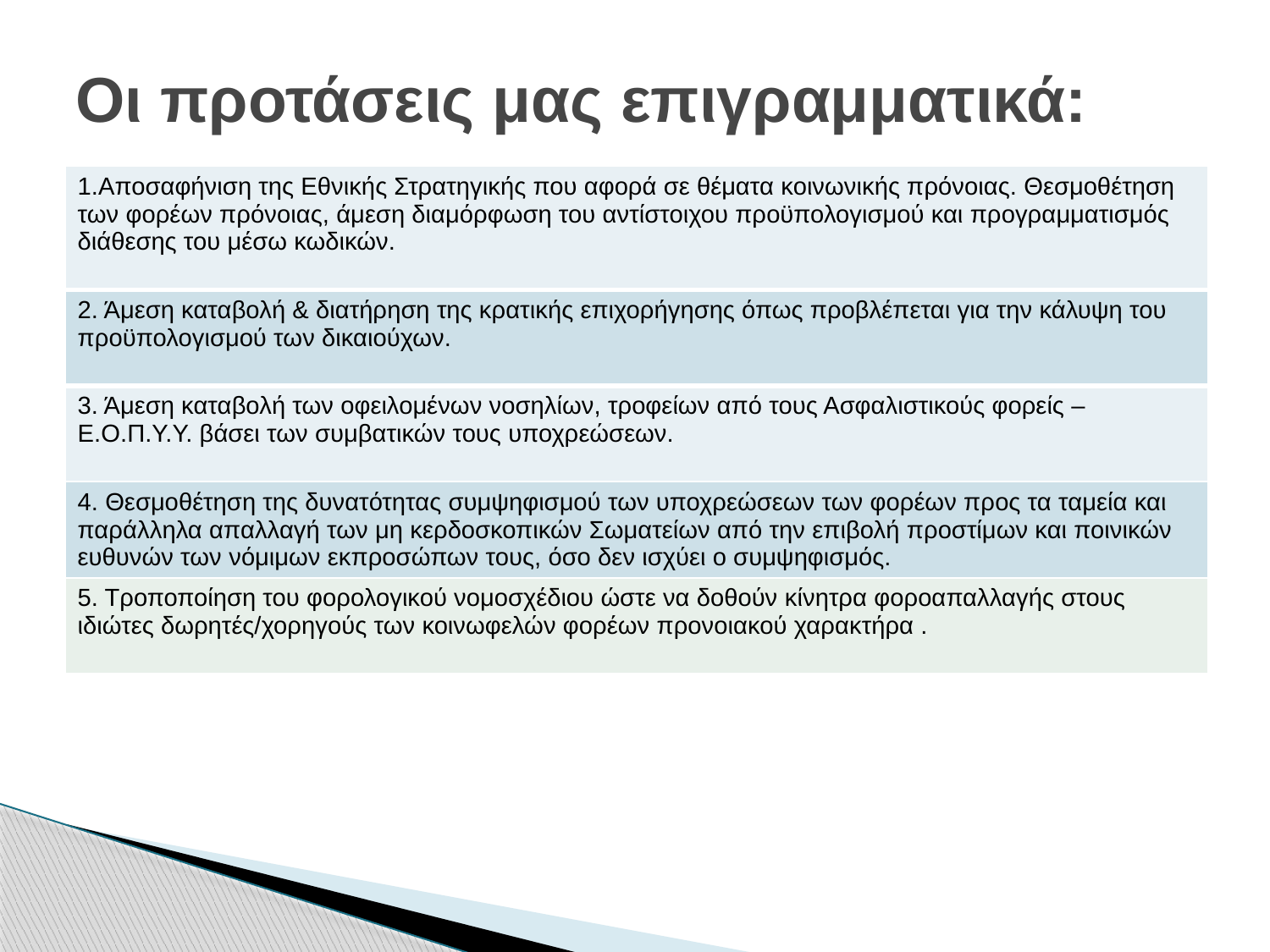

# Οι προτάσεις μας επιγραμματικά:
| 1.Αποσαφήνιση της Εθνικής Στρατηγικής που αφορά σε θέματα κοινωνικής πρόνοιας. Θεσμοθέτηση των φορέων πρόνοιας, άμεση διαμόρφωση του αντίστοιχου προϋπολογισμού και προγραμματισμός διάθεσης του μέσω κωδικών. |
| --- |
| 2. Άμεση καταβολή & διατήρηση της κρατικής επιχορήγησης όπως προβλέπεται για την κάλυψη του προϋπολογισμού των δικαιούχων. |
| 3. Άμεση καταβολή των οφειλομένων νοσηλίων, τροφείων από τους Ασφαλιστικούς φορείς –Ε.Ο.Π.Υ.Υ. βάσει των συμβατικών τους υποχρεώσεων. |
| 4. Θεσμοθέτηση της δυνατότητας συμψηφισμού των υποχρεώσεων των φορέων προς τα ταμεία και παράλληλα απαλλαγή των μη κερδοσκοπικών Σωματείων από την επιβολή προστίμων και ποινικών ευθυνών των νόμιμων εκπροσώπων τους, όσο δεν ισχύει ο συμψηφισμός. |
| 5. Τροποποίηση του φορολογικού νομοσχέδιου ώστε να δοθούν κίνητρα φοροαπαλλαγής στους ιδιώτες δωρητές/χορηγούς των κοινωφελών φορέων προνοιακού χαρακτήρα . |